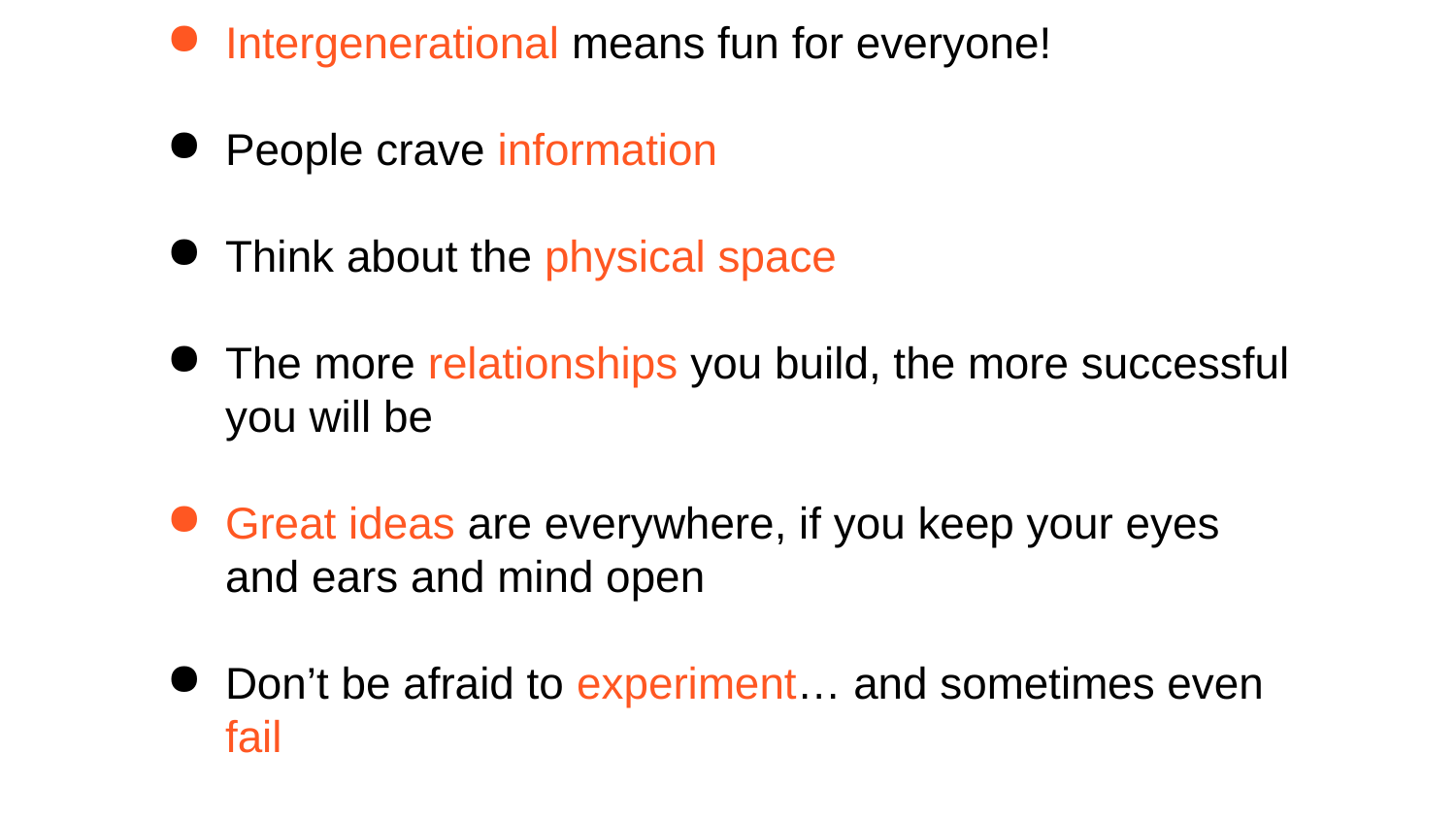

Intergenerational means fun for everyone!

People crave information

Think about the physical space

The more relationships you build, the more successful you will be

Great ideas are everywhere, if you keep your eyes and ears and mind open

Don’t be afraid to experiment… and sometimes even fail

Lessons learned #1